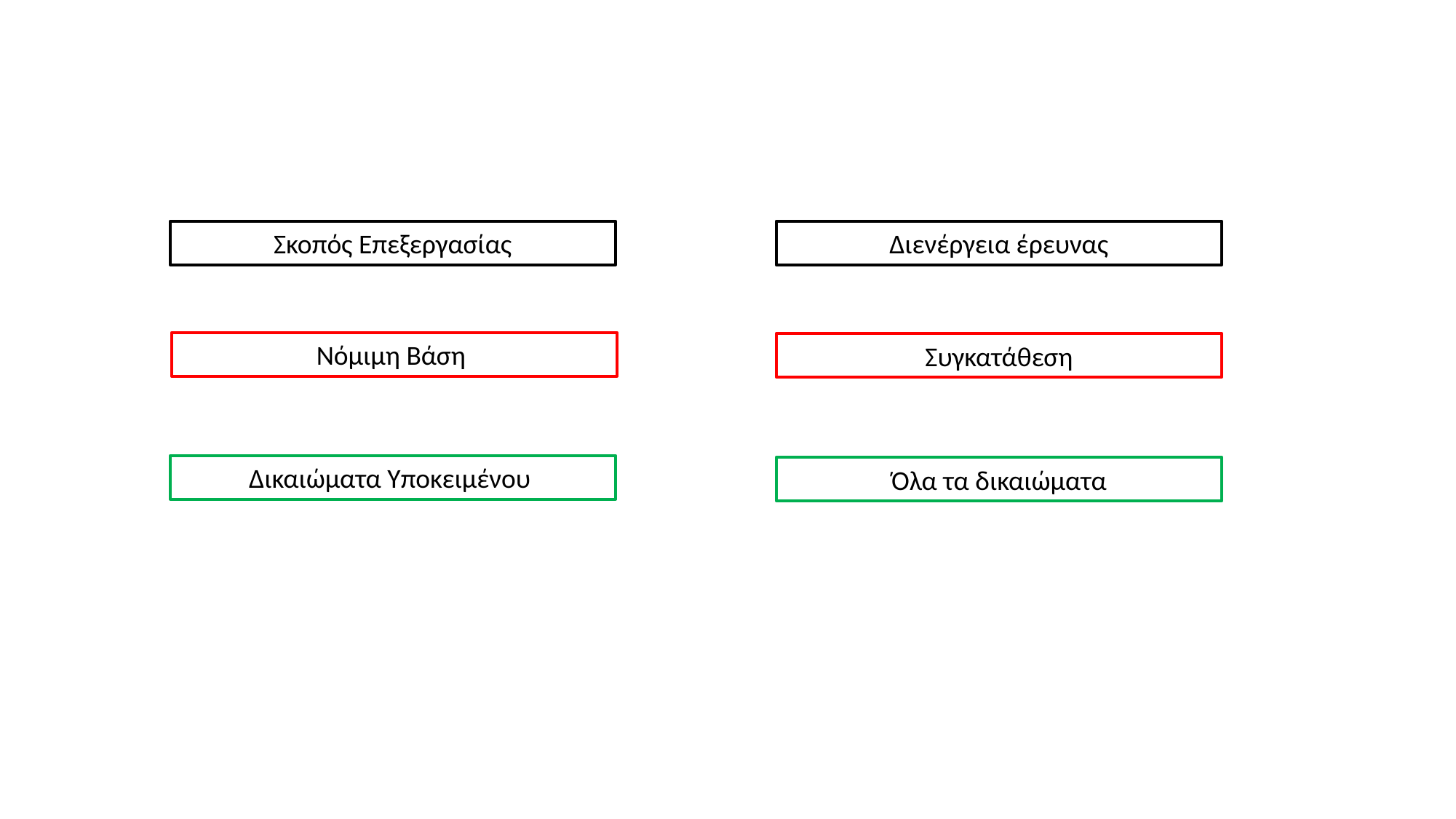

Σκοπός Επεξεργασίας
Διενέργεια έρευνας
Νόμιμη Βάση
Συγκατάθεση
Δικαιώματα Υποκειμένου
Όλα τα δικαιώματα